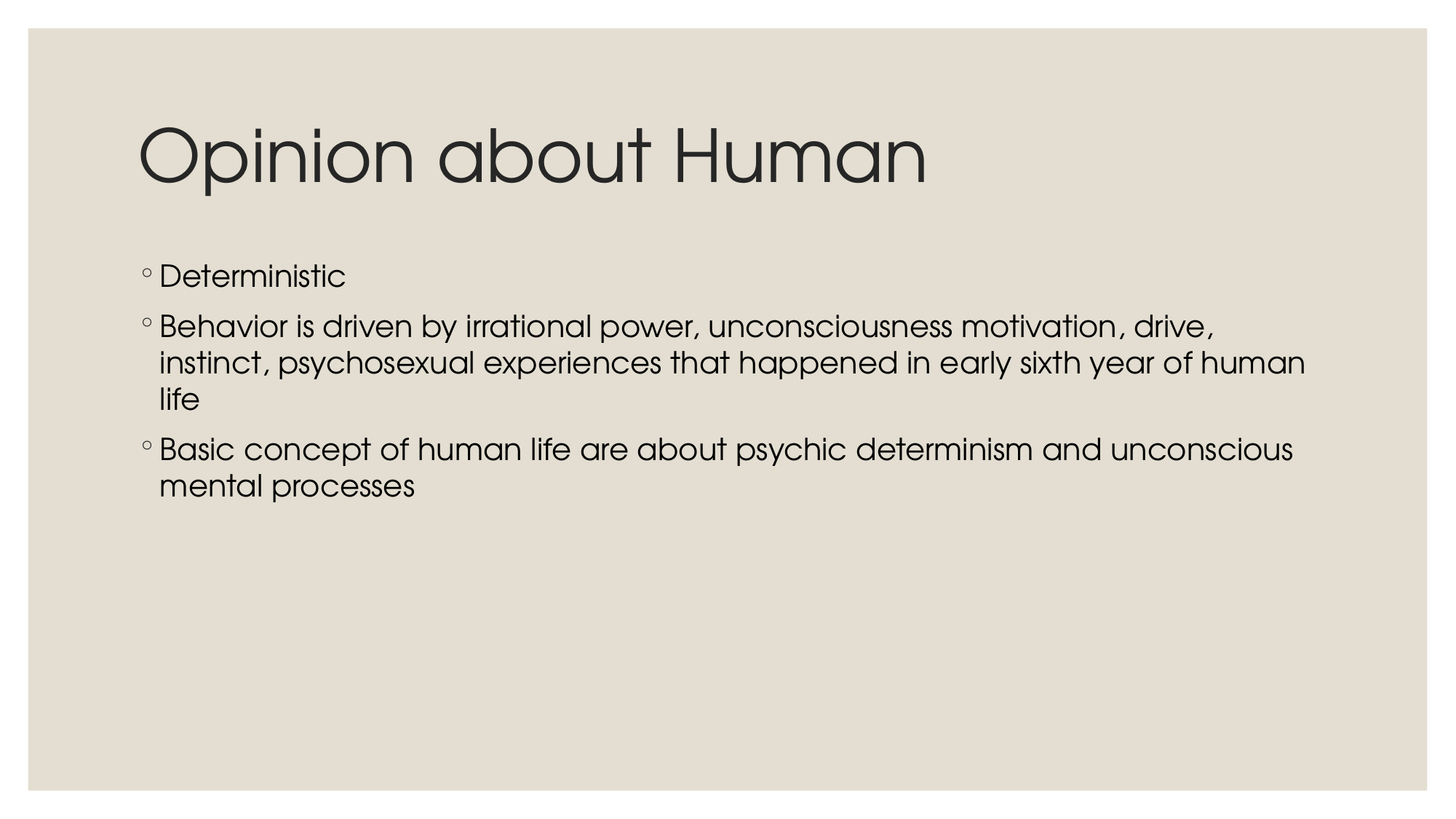

# Opinion about Human
Deterministic
Behavior is driven by irrational power, unconsciousness motivation, drive, instinct, psychosexual experiences that happened in early sixth year of human life
Basic concept of human life are about psychic determinism and unconscious mental processes